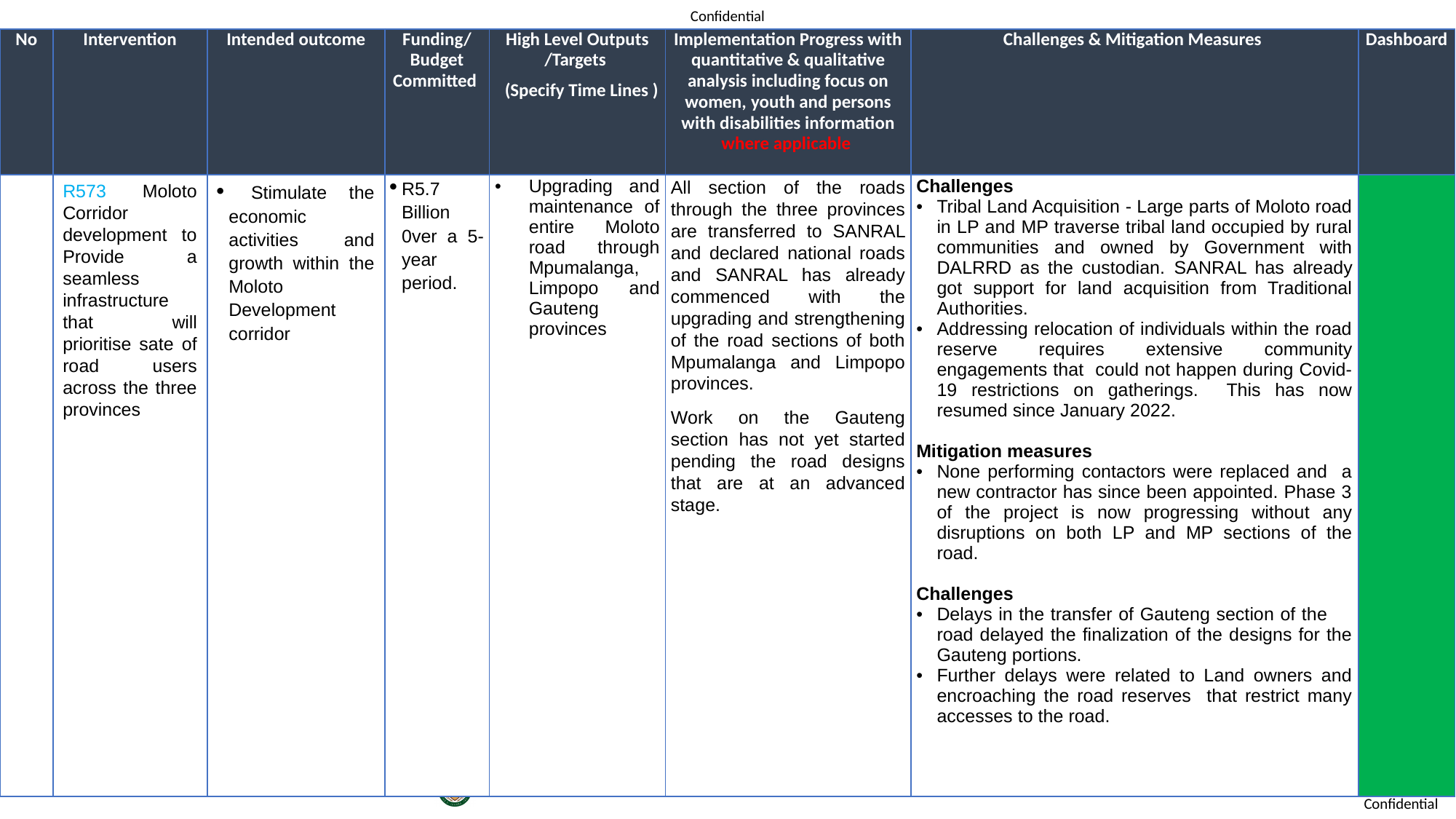

| No | Intervention | Intended outcome | Funding/ Budget Committed | High Level Outputs /Targets (Specify Time Lines ) | Implementation Progress with quantitative & qualitative analysis including focus on women, youth and persons with disabilities information where applicable | Challenges & Mitigation Measures | Dashboard |
| --- | --- | --- | --- | --- | --- | --- | --- |
|  | R573 Moloto Corridor development to Provide a seamless infrastructure that will prioritise sate of road users across the three provinces | Stimulate the economic activities and growth within the Moloto Development corridor | R5.7 Billion 0ver a 5-year period. | Upgrading and maintenance of entire Moloto road through Mpumalanga, Limpopo and Gauteng provinces | All section of the roads through the three provinces are transferred to SANRAL and declared national roads and SANRAL has already commenced with the upgrading and strengthening of the road sections of both Mpumalanga and Limpopo provinces. Work on the Gauteng section has not yet started pending the road designs that are at an advanced stage. | Challenges Tribal Land Acquisition - Large parts of Moloto road in LP and MP traverse tribal land occupied by rural communities and owned by Government with DALRRD as the custodian. SANRAL has already got support for land acquisition from Traditional Authorities. Addressing relocation of individuals within the road reserve requires extensive community engagements that could not happen during Covid-19 restrictions on gatherings. This has now resumed since January 2022. Mitigation measures None performing contactors were replaced and a new contractor has since been appointed. Phase 3 of the project is now progressing without any disruptions on both LP and MP sections of the road. Challenges Delays in the transfer of Gauteng section of the road delayed the finalization of the designs for the Gauteng portions. Further delays were related to Land owners and encroaching the road reserves that restrict many accesses to the road. |  |
#
11